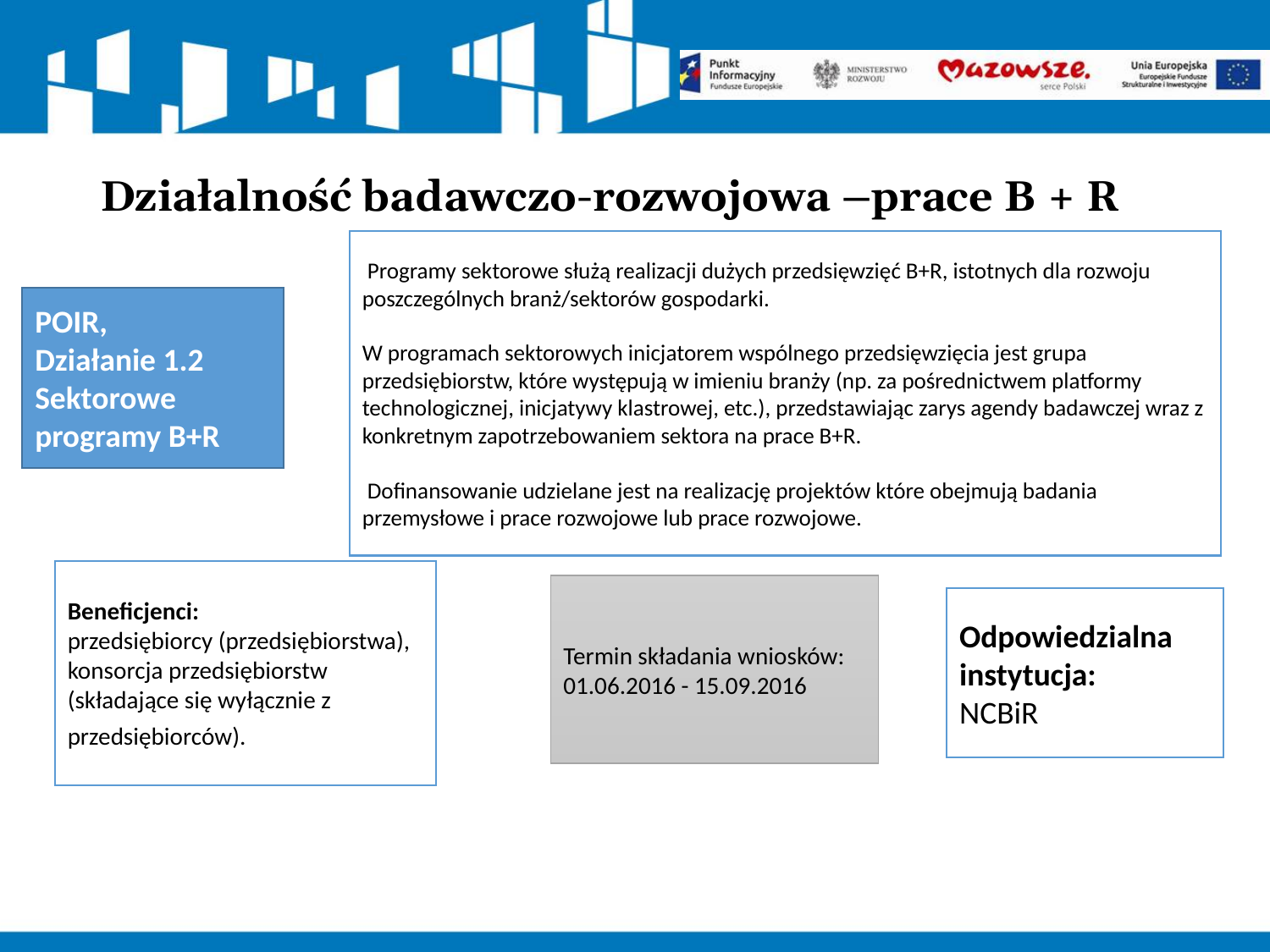

# Działalność badawczo-rozwojowa –prace B + R
 Programy sektorowe służą realizacji dużych przedsięwzięć B+R, istotnych dla rozwoju poszczególnych branż/sektorów gospodarki.

W programach sektorowych inicjatorem wspólnego przedsięwzięcia jest grupa przedsiębiorstw, które występują w imieniu branży (np. za pośrednictwem platformy technologicznej, inicjatywy klastrowej, etc.), przedstawiając zarys agendy badawczej wraz z konkretnym zapotrzebowaniem sektora na prace B+R.

 Dofinansowanie udzielane jest na realizację projektów które obejmują badania przemysłowe i prace rozwojowe lub prace rozwojowe.
POIR,
Działanie 1.2
Sektorowe programy B+R
Beneficjenci:
przedsiębiorcy (przedsiębiorstwa),
konsorcja przedsiębiorstw (składające się wyłącznie z przedsiębiorców).
Termin składania wniosków:
01.06.2016 - 15.09.2016
Odpowiedzialna instytucja:
NCBiR